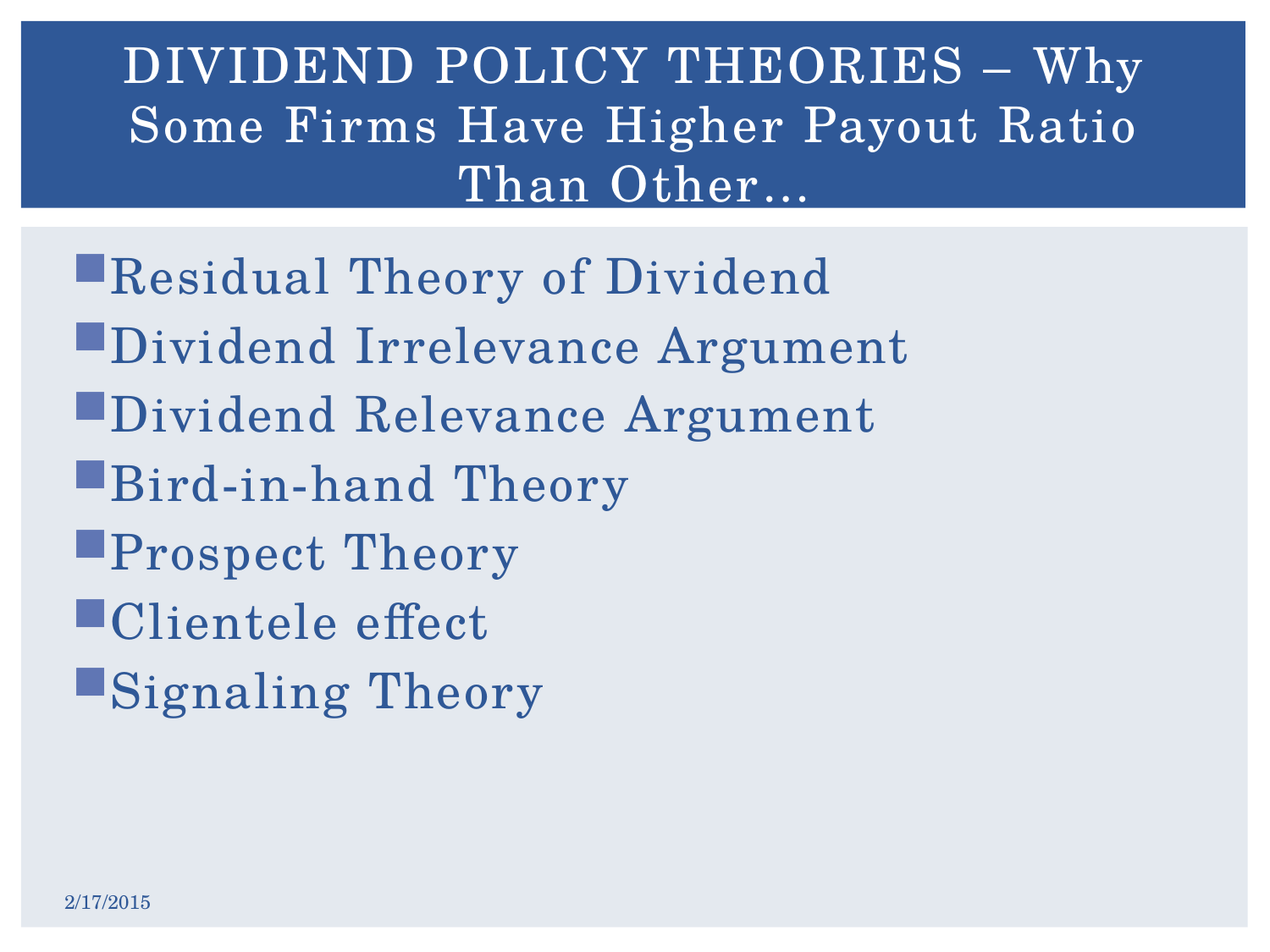

# Dividend policy theories – Why Some Firms Have Higher Payout Ratio Than Other…
Residual Theory of Dividend
Dividend Irrelevance Argument
Dividend Relevance Argument
Bird-in-hand Theory
Prospect Theory
Clientele effect
Signaling Theory
2/17/2015